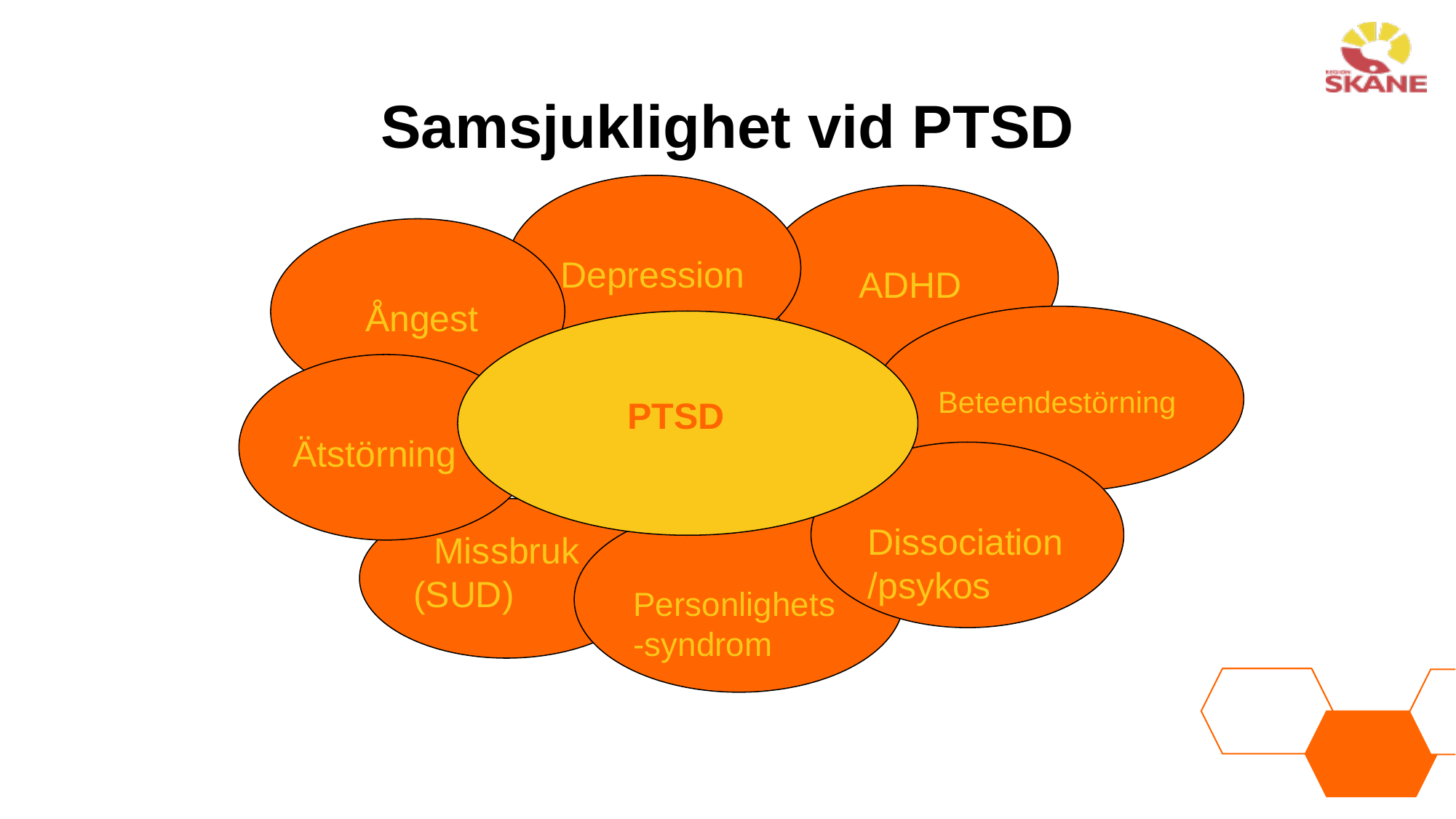

# Samsjuklighet vid PTSD
  Depression

    ADHD

    Ångest

   Beteendestörning

         PTSD
   Ätstörning
         Dissociation/psykos
  Missbruk  (SUD)
   Personlighets-syndrom